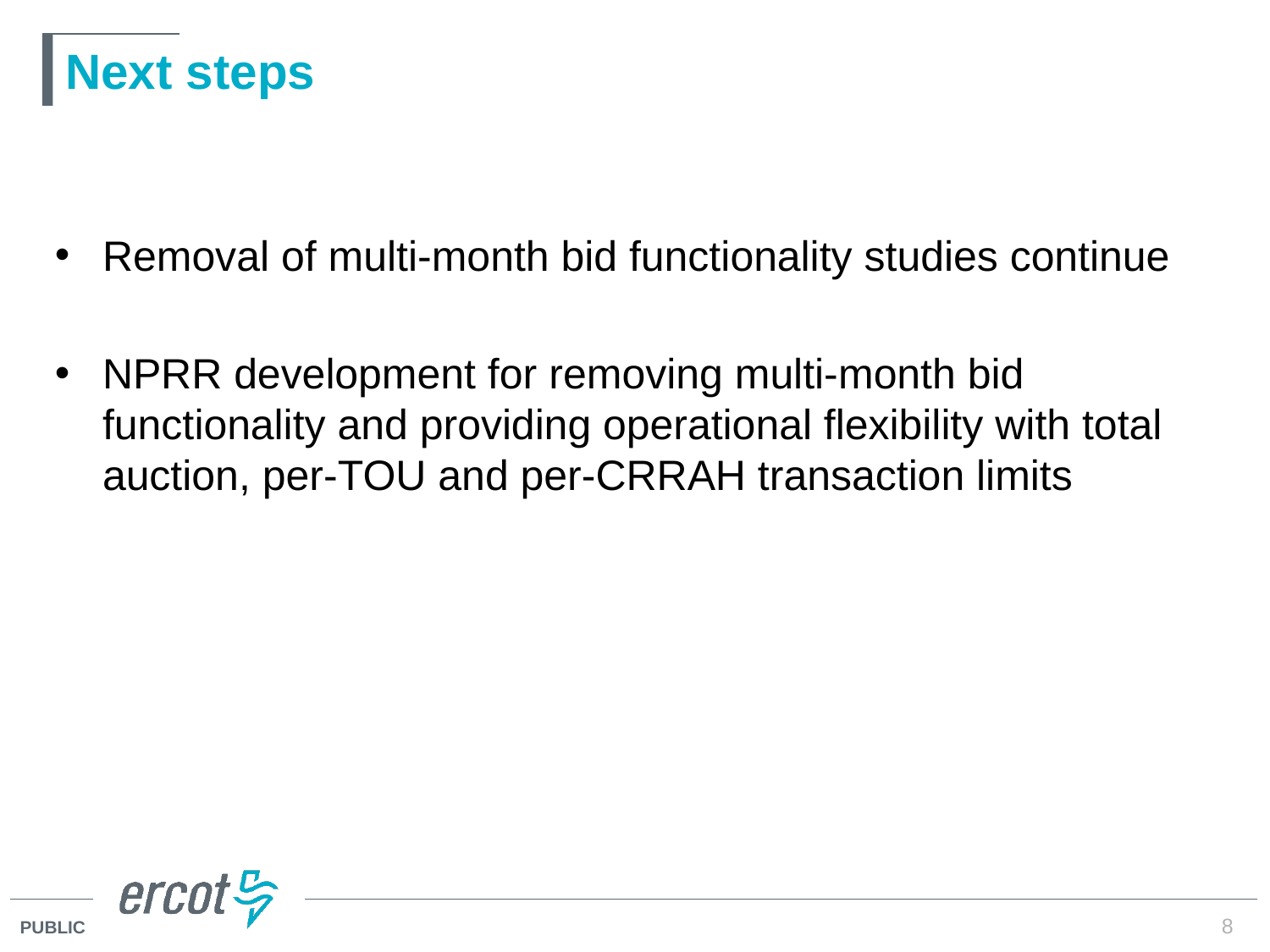

# Next steps
Removal of multi-month bid functionality studies continue

NPRR development for removing multi-month bid functionality and providing operational flexibility with total auction, per-TOU and per-CRRAH transaction limits
8